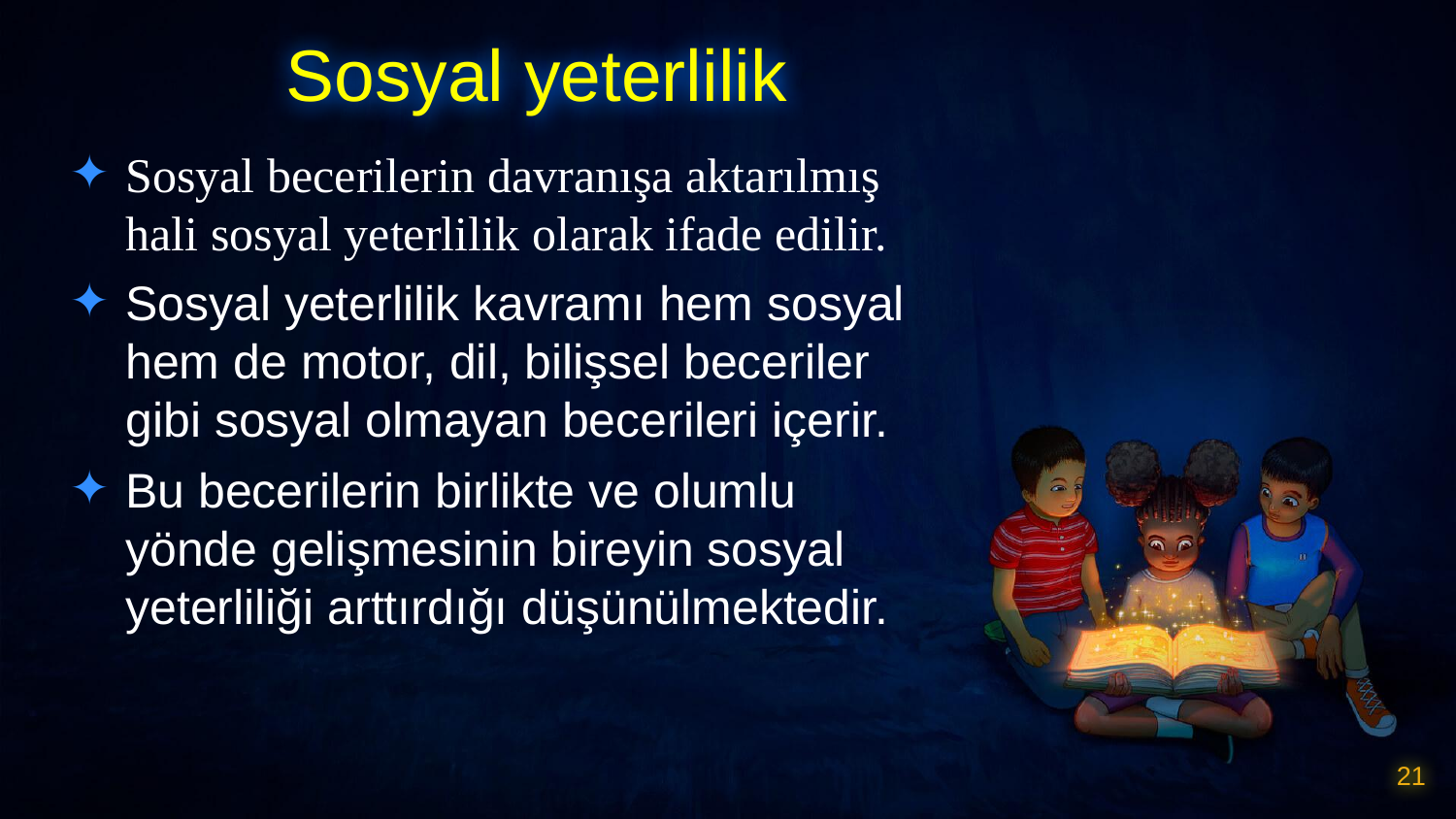

# Sosyal yeterlilik
Sosyal becerilerin davranışa aktarılmış hali sosyal yeterlilik olarak ifade edilir.
Sosyal yeterlilik kavramı hem sosyal hem de motor, dil, bilişsel beceriler gibi sosyal olmayan becerileri içerir.
Bu becerilerin birlikte ve olumlu yönde gelişmesinin bireyin sosyal yeterliliği arttırdığı düşünülmektedir.

21